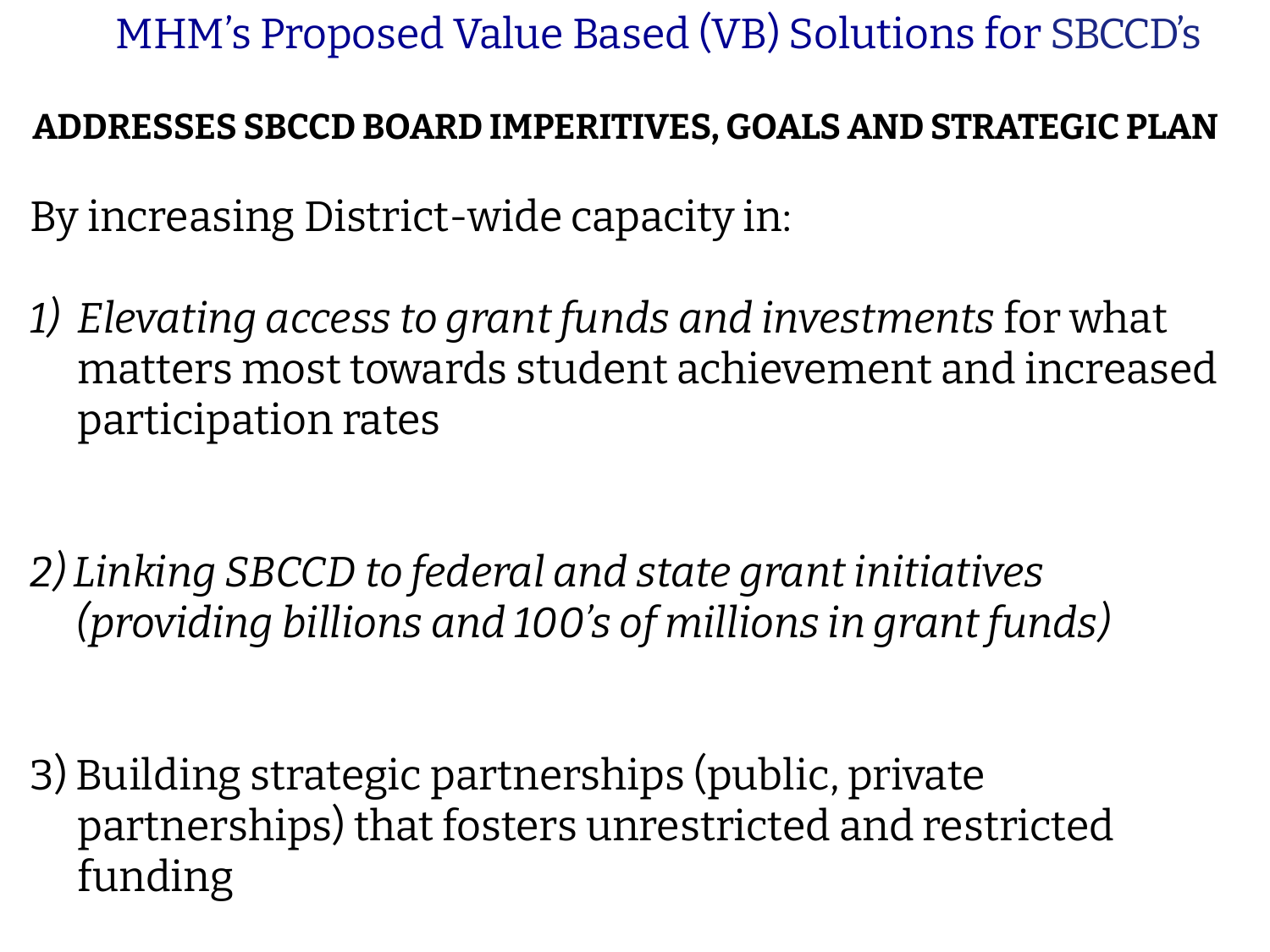

# MHM’s Proposed Value Based (VB) Solutions for SBCCD’s
ADDRESSES SBCCD BOARD IMPERITIVES, GOALS AND STRATEGIC PLAN

By increasing District-wide capacity in:

Elevating access to grant funds and investments for what matters most towards student achievement and increased participation rates

2) Linking SBCCD to federal and state grant initiatives (providing billions and 100’s of millions in grant funds)

3) Building strategic partnerships (public, private partnerships) that fosters unrestricted and restricted funding